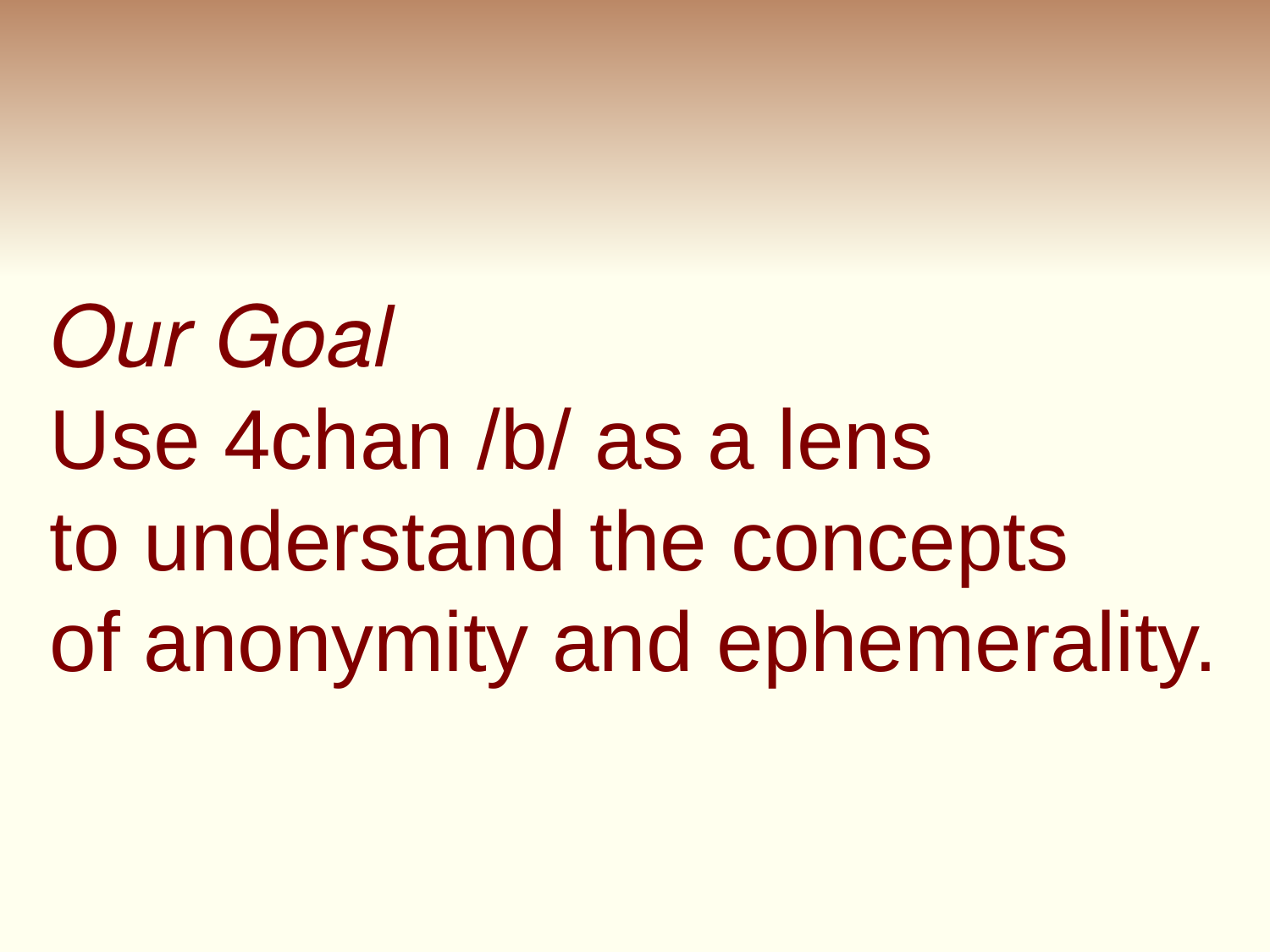

Our Goal
Use 4chan /b/ as a lens
to understand the concepts
of anonymity and ephemerality.